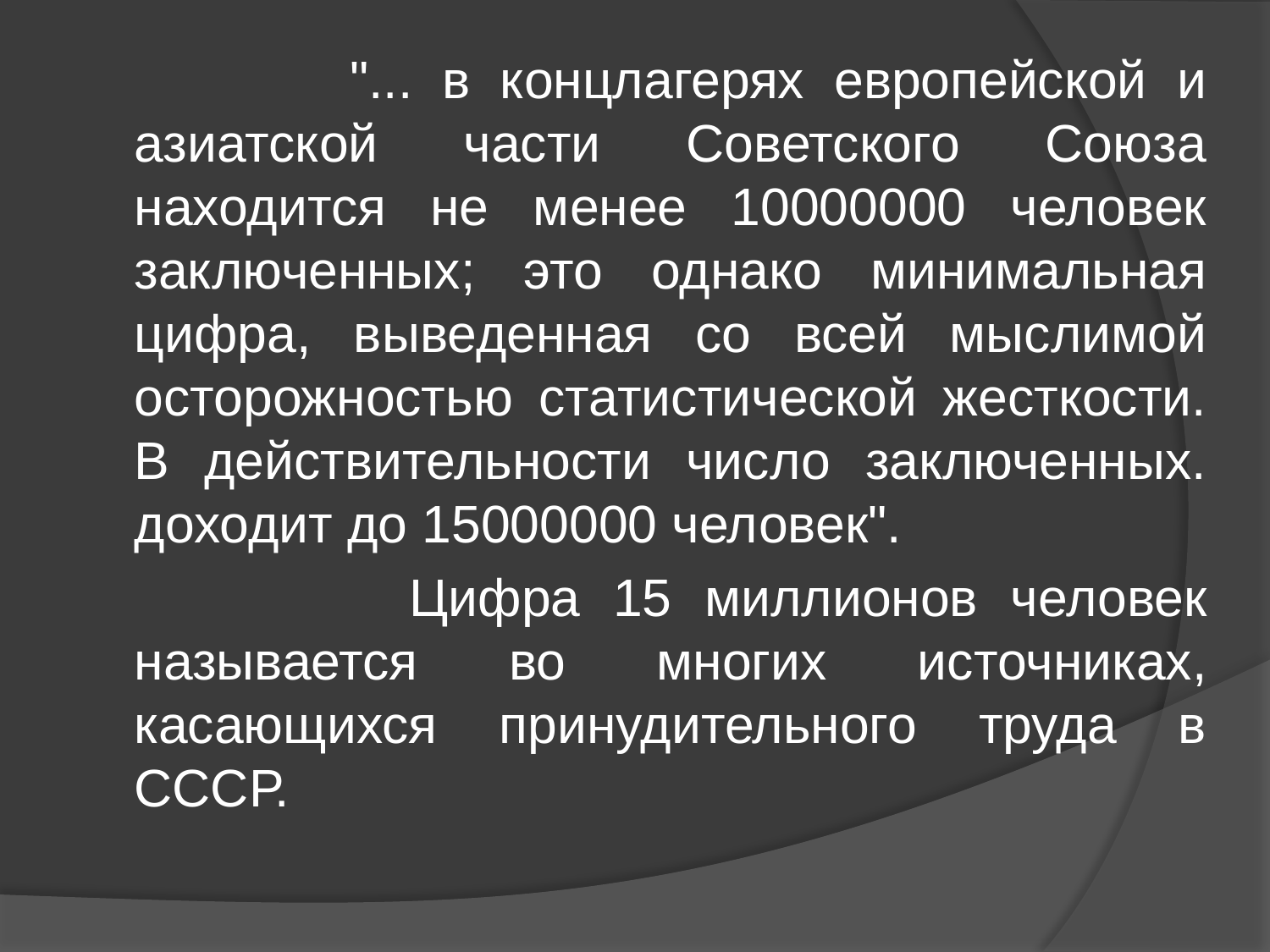

"... в концлагерях европейской и азиатской части Советского Союза находится не менее 10000000 человек заключенных; это однако минимальная цифра, выведенная со всей мыслимой осторожностью статистической жесткости. В действительности число заключенных. доходит до 15000000 человек".
          Цифра 15 миллионов человек называется во многих источниках, касающихся принудительного труда в СССР.